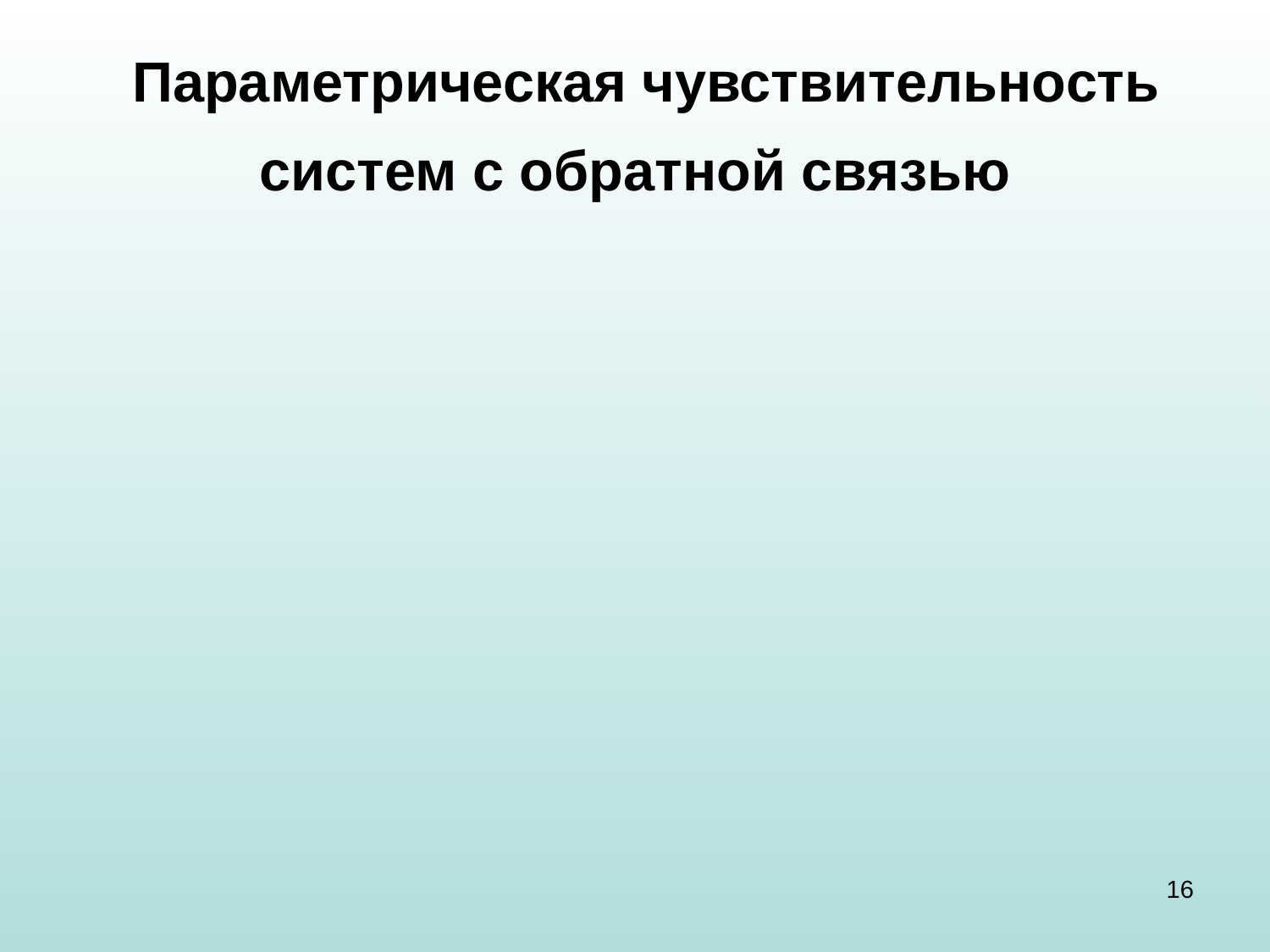

Параметрическая чувствительность систем с обратной связью

16